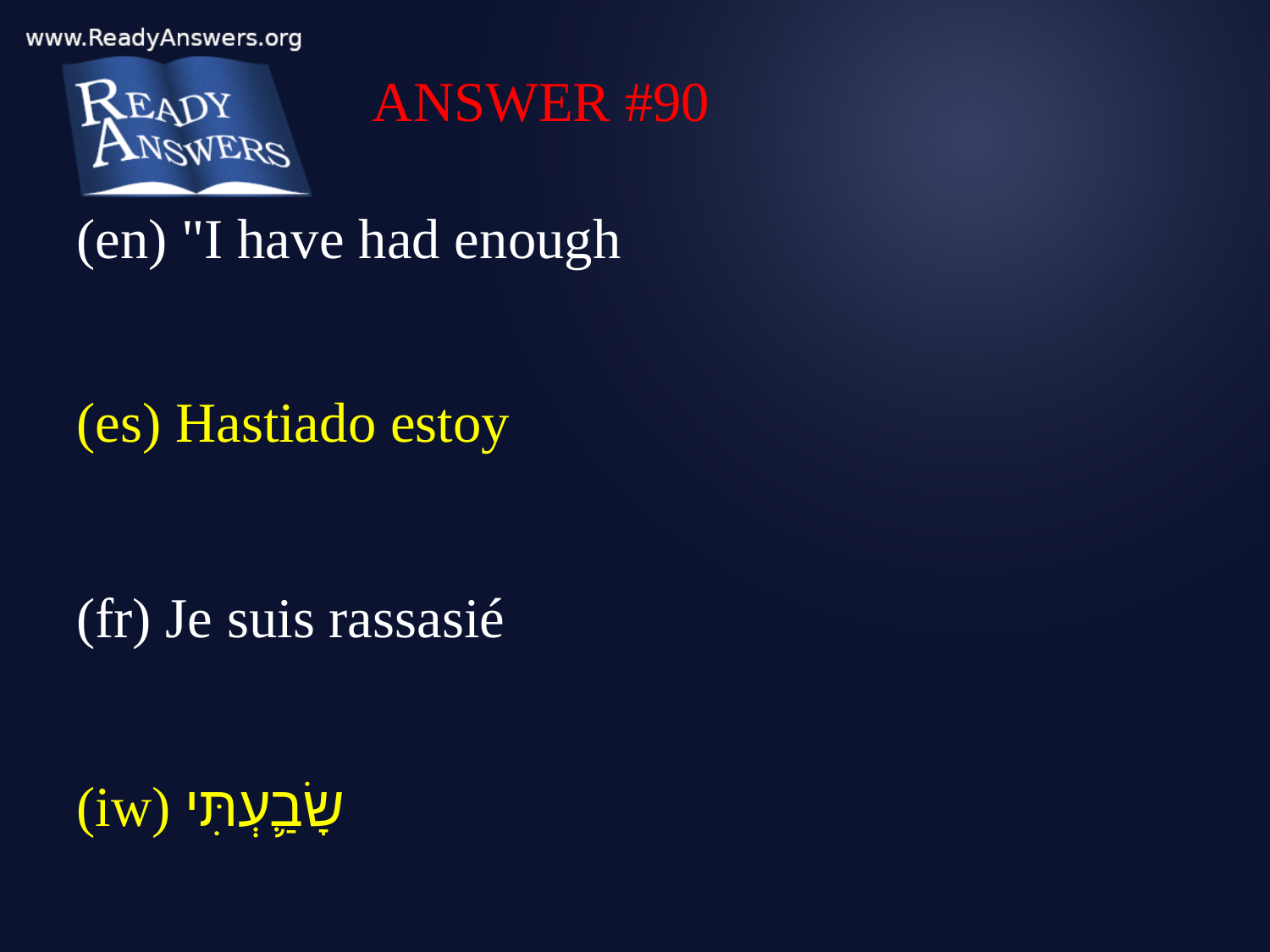

ANSWER #90
(en) "I have had enough
(es) Hastiado estoy
(fr) Je suis rassasié
(iw) שָׂבַ֛עְתִּי